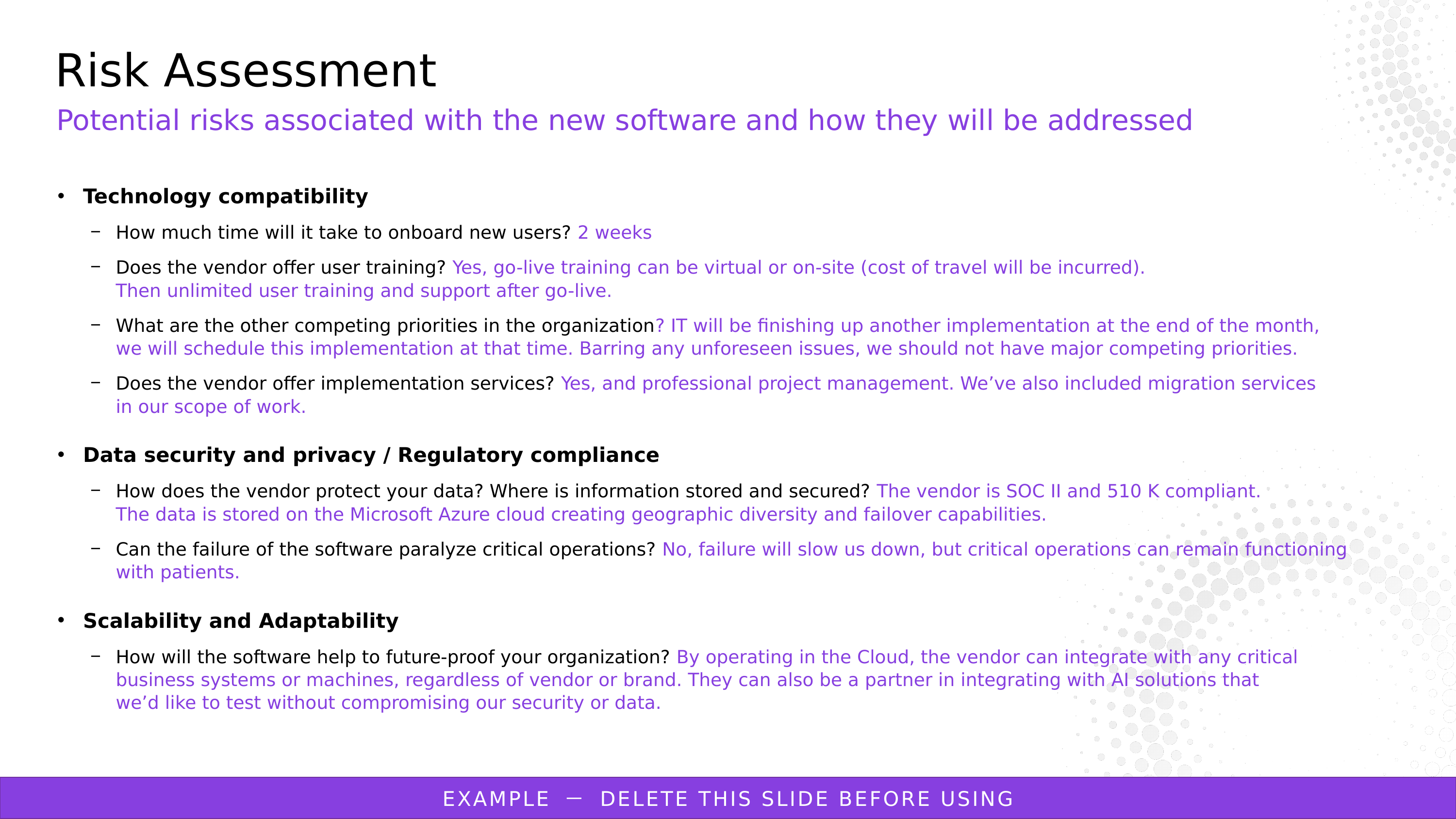

# Risk Assessment
Potential risks associated with the new software and how they will be addressed
Technology compatibility
How much time will it take to onboard new users? 2 weeks
Does the vendor offer user training? Yes, go-live training can be virtual or on-site (cost of travel will be incurred).
Then unlimited user training and support after go-live.
What are the other competing priorities in the organization? IT will be finishing up another implementation at the end of the month,
we will schedule this implementation at that time. Barring any unforeseen issues, we should not have major competing priorities.
Does the vendor offer implementation services? Yes, and professional project management. We’ve also included migration services
in our scope of work.
Data security and privacy / Regulatory compliance
How does the vendor protect your data? Where is information stored and secured? The vendor is SOC II and 510 K compliant.
The data is stored on the Microsoft Azure cloud creating geographic diversity and failover capabilities.
Can the failure of the software paralyze critical operations? No, failure will slow us down, but critical operations can remain functioning with patients.
Scalability and Adaptability
How will the software help to future-proof your organization? By operating in the Cloud, the vendor can integrate with any critical business systems or machines, regardless of vendor or brand. They can also be a partner in integrating with AI solutions that
we’d like to test without compromising our security or data.
EXAMPLE － DELETE THIS SLIDE BEFORE USING